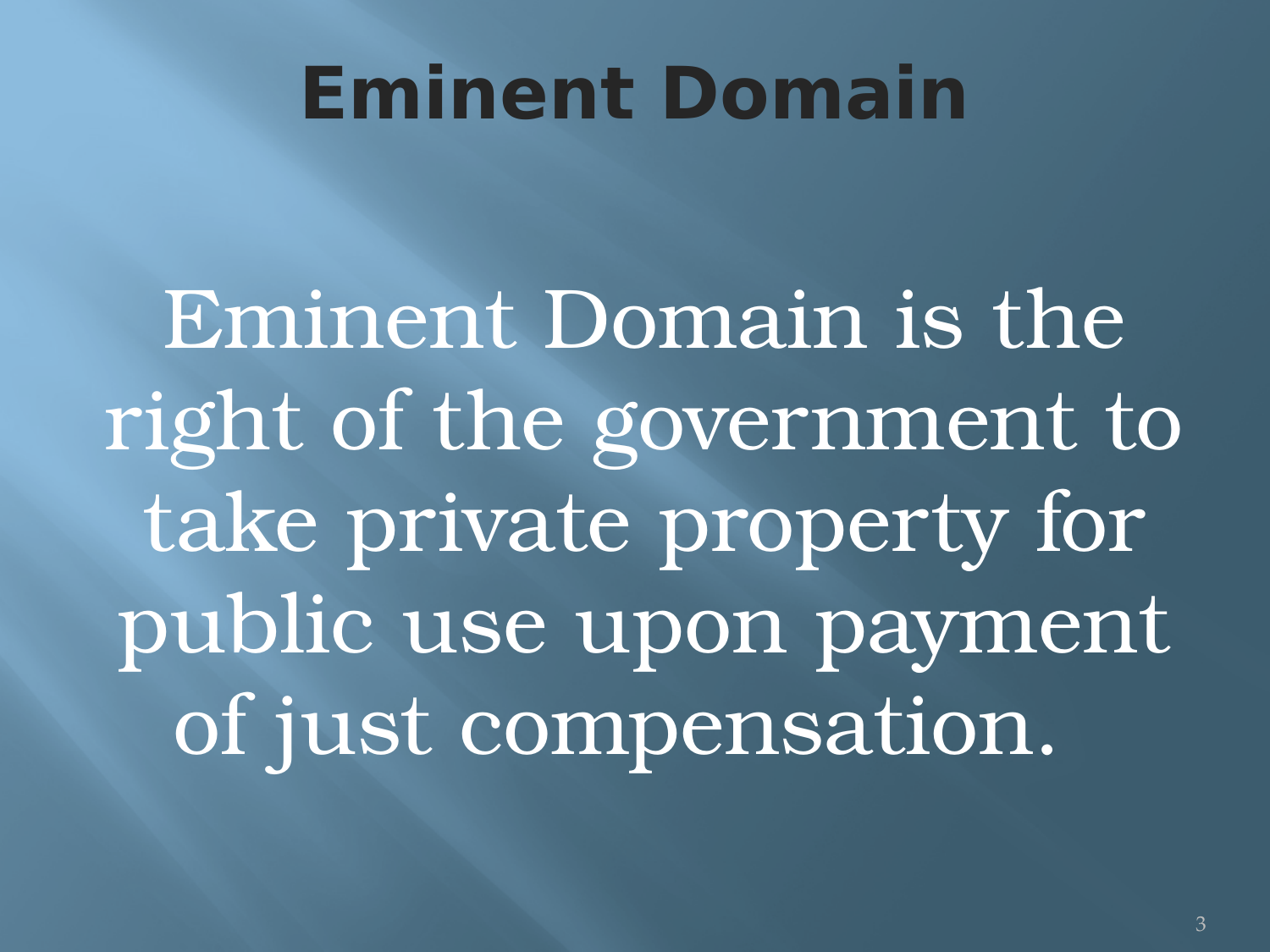

# Eminent Domain
Eminent Domain is the right of the government to take private property for public use upon payment of just compensation.
3